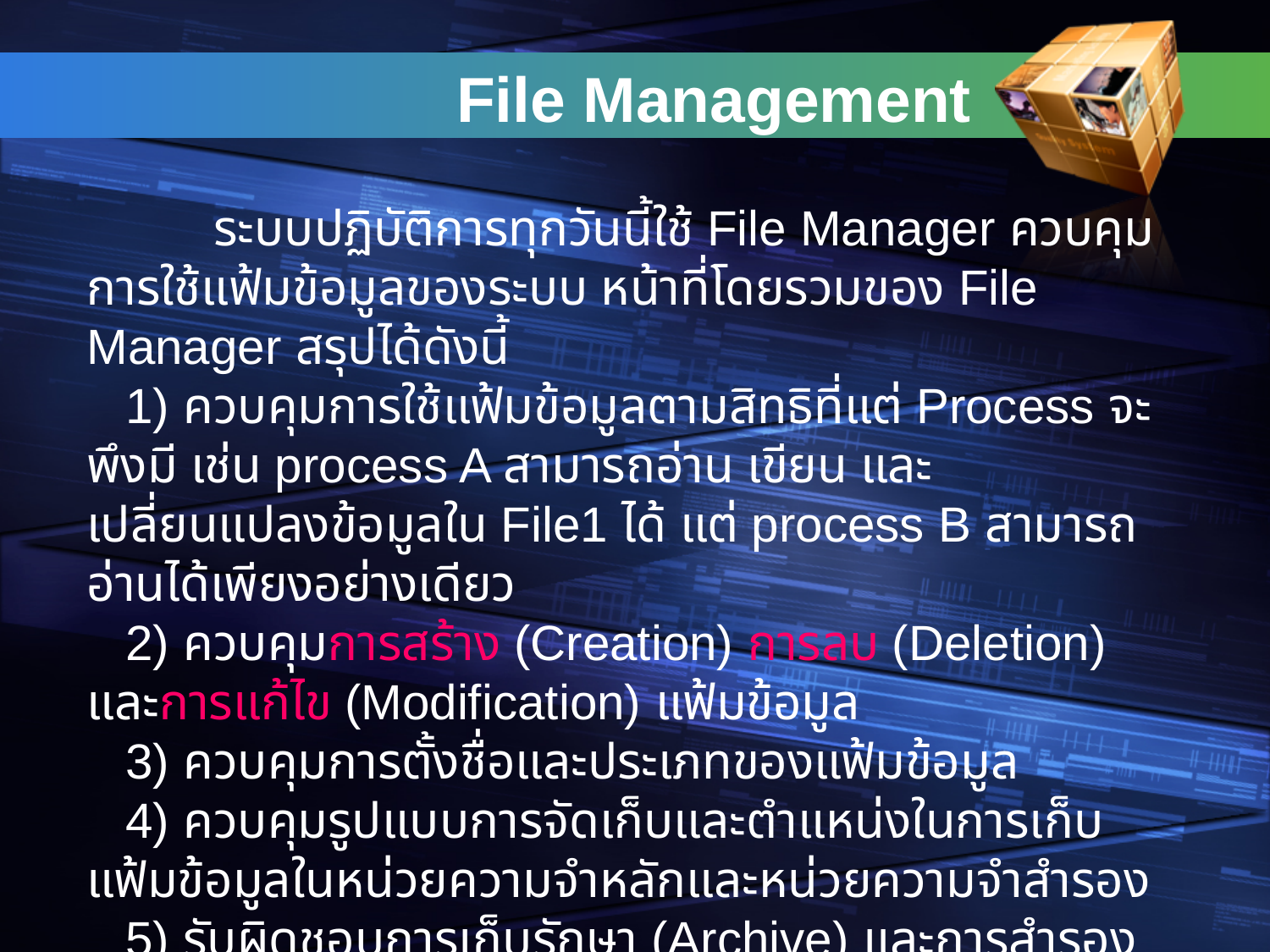

File Management
# ระบบปฏิบัติการทุกวันนี้ใช้ File Manager ควบคุมการใช้แฟ้มข้อมูลของระบบ หน้าที่โดยรวมของ File Manager สรุปได้ดังนี้ 1) ควบคุมการใช้แฟ้มข้อมูลตามสิทธิที่แต่ Process จะพึงมี เช่น process A สามารถอ่าน เขียน และ เปลี่ยนแปลงข้อมูลใน File1 ได้ แต่ process B สามารถอ่านได้เพียงอย่างเดียว 2) ควบคุมการสร้าง (Creation) การลบ (Deletion) และการแก้ไข (Modification) แฟ้มข้อมูล 3) ควบคุมการตั้งชื่อและประเภทของแฟ้มข้อมูล 4) ควบคุมรูปแบบการจัดเก็บและตำแหน่งในการเก็บแฟ้มข้อมูลในหน่วยความจำหลักและหน่วยความจำสำรอง 5) รับผิดชอบการเก็บรักษา (Archive) และการสำรองข้อมูล (Backup)